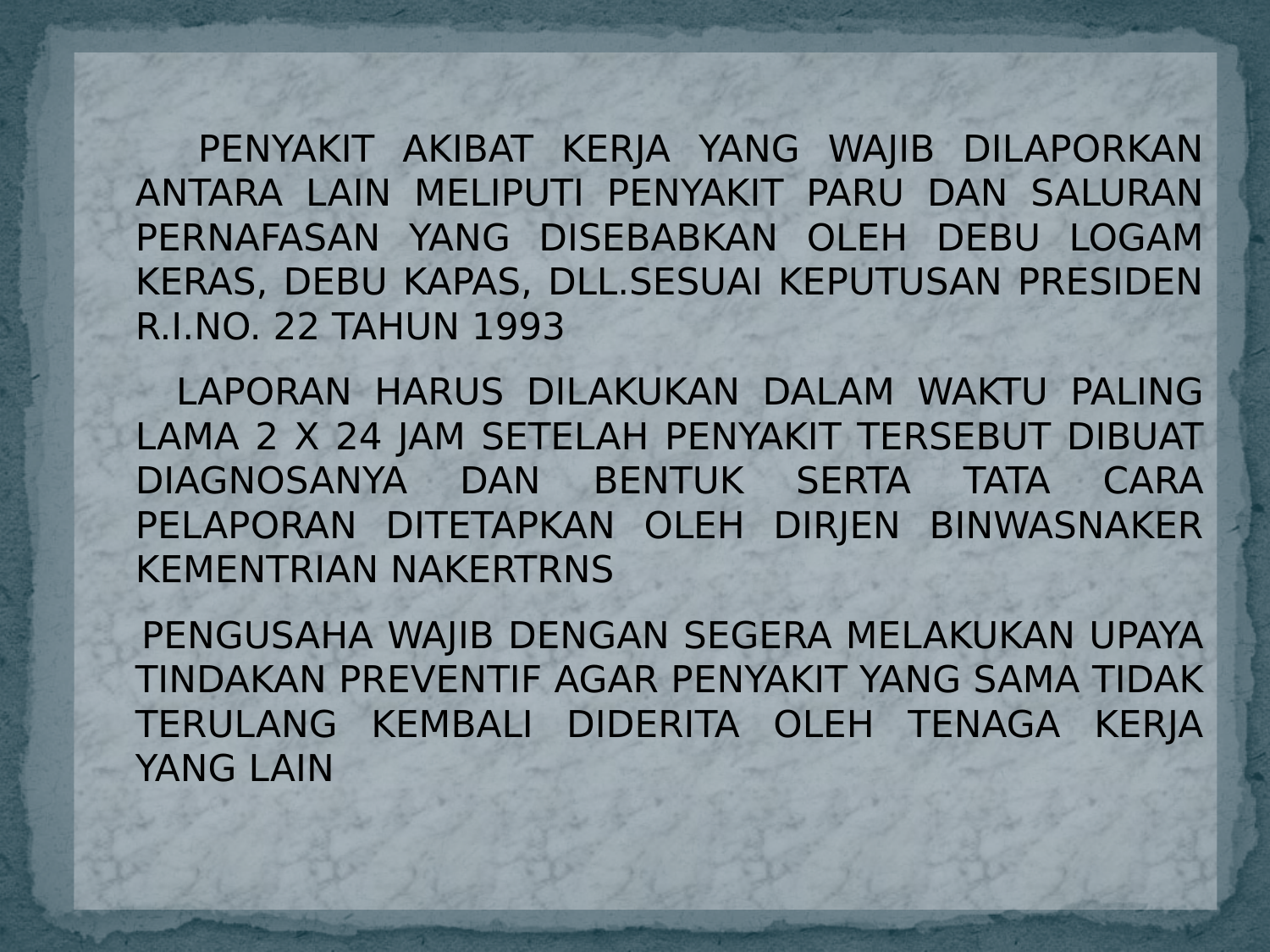

PENYAKIT AKIBAT KERJA YANG WAJIB DILAPORKAN ANTARA LAIN MELIPUTI PENYAKIT PARU DAN SALURAN PERNAFASAN YANG DISEBABKAN OLEH DEBU LOGAM KERAS, DEBU KAPAS, DLL.SESUAI KEPUTUSAN PRESIDEN R.I.NO. 22 TAHUN 1993
    LAPORAN HARUS DILAKUKAN DALAM WAKTU PALING LAMA 2 X 24 JAM SETELAH PENYAKIT TERSEBUT DIBUAT DIAGNOSANYA DAN BENTUK SERTA TATA CARA PELAPORAN DITETAPKAN OLEH DIRJEN BINWASNAKER KEMENTRIAN NAKERTRNS
    PENGUSAHA WAJIB DENGAN SEGERA MELAKUKAN UPAYA TINDAKAN PREVENTIF AGAR PENYAKIT YANG SAMA TIDAK TERULANG KEMBALI DIDERITA OLEH TENAGA KERJA YANG LAIN